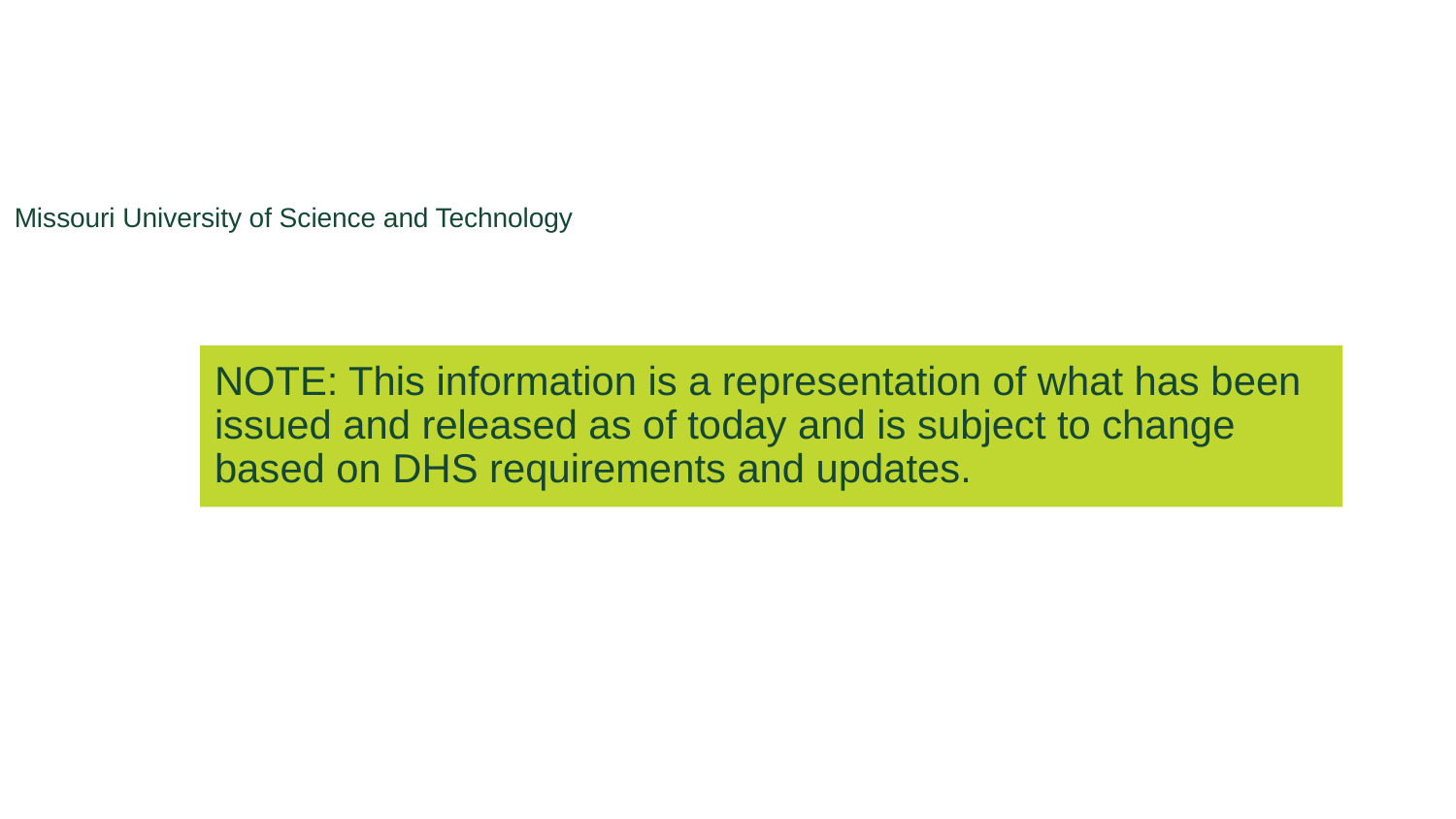

Missouri University of Science and Technology
# NOTE: This information is a representation of what has been issued and released as of today and is subject to change based on DHS requirements and updates.